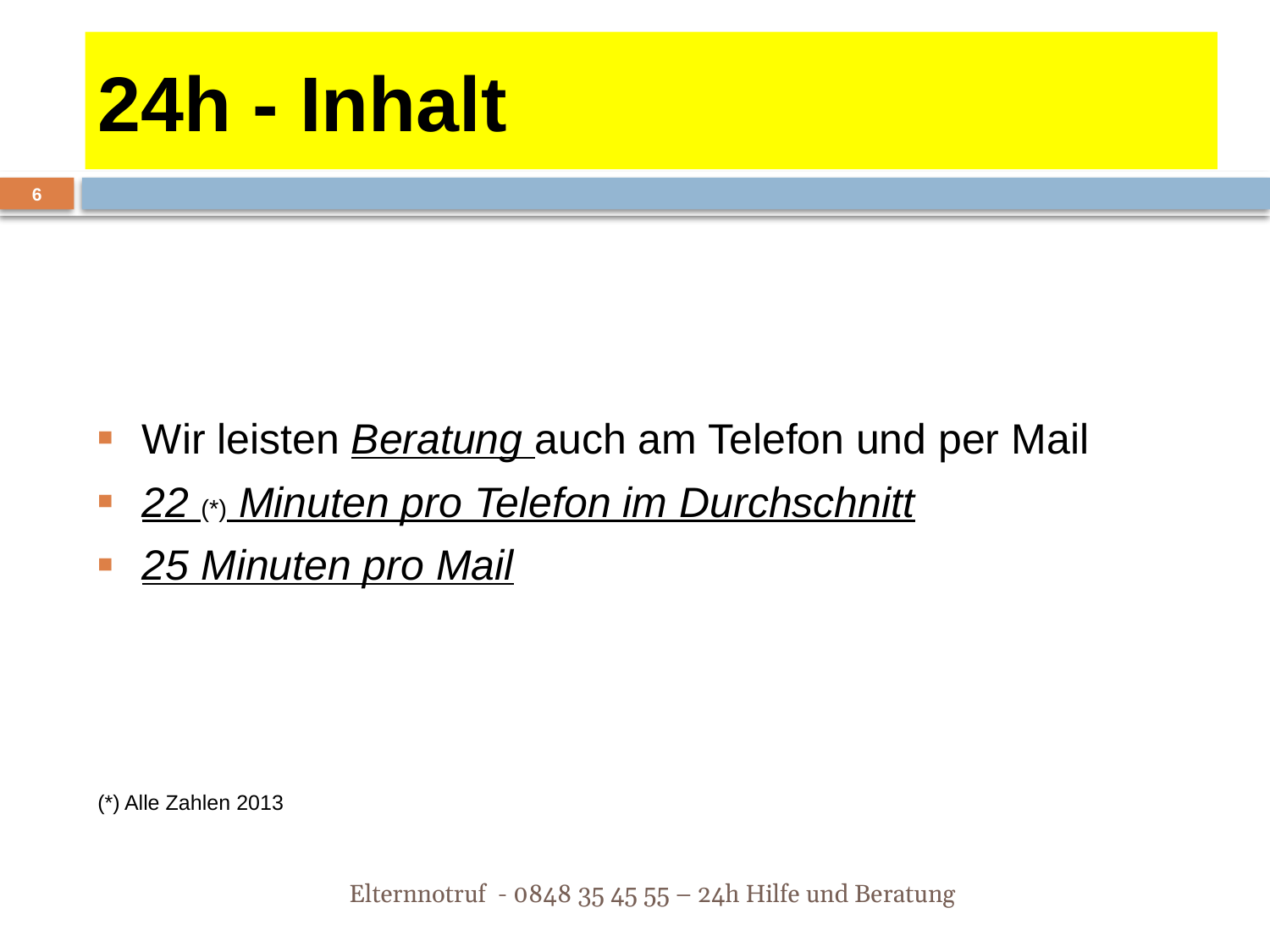

# 24h - Inhalt
6

Wir leisten Beratung auch am Telefon und per Mail
22 (*) Minuten pro Telefon im Durchschnitt
25 Minuten pro Mail

(*) Alle Zahlen 2013

Elternnotruf  - 0848 35 45 55 – 24h Hilfe und Beratung